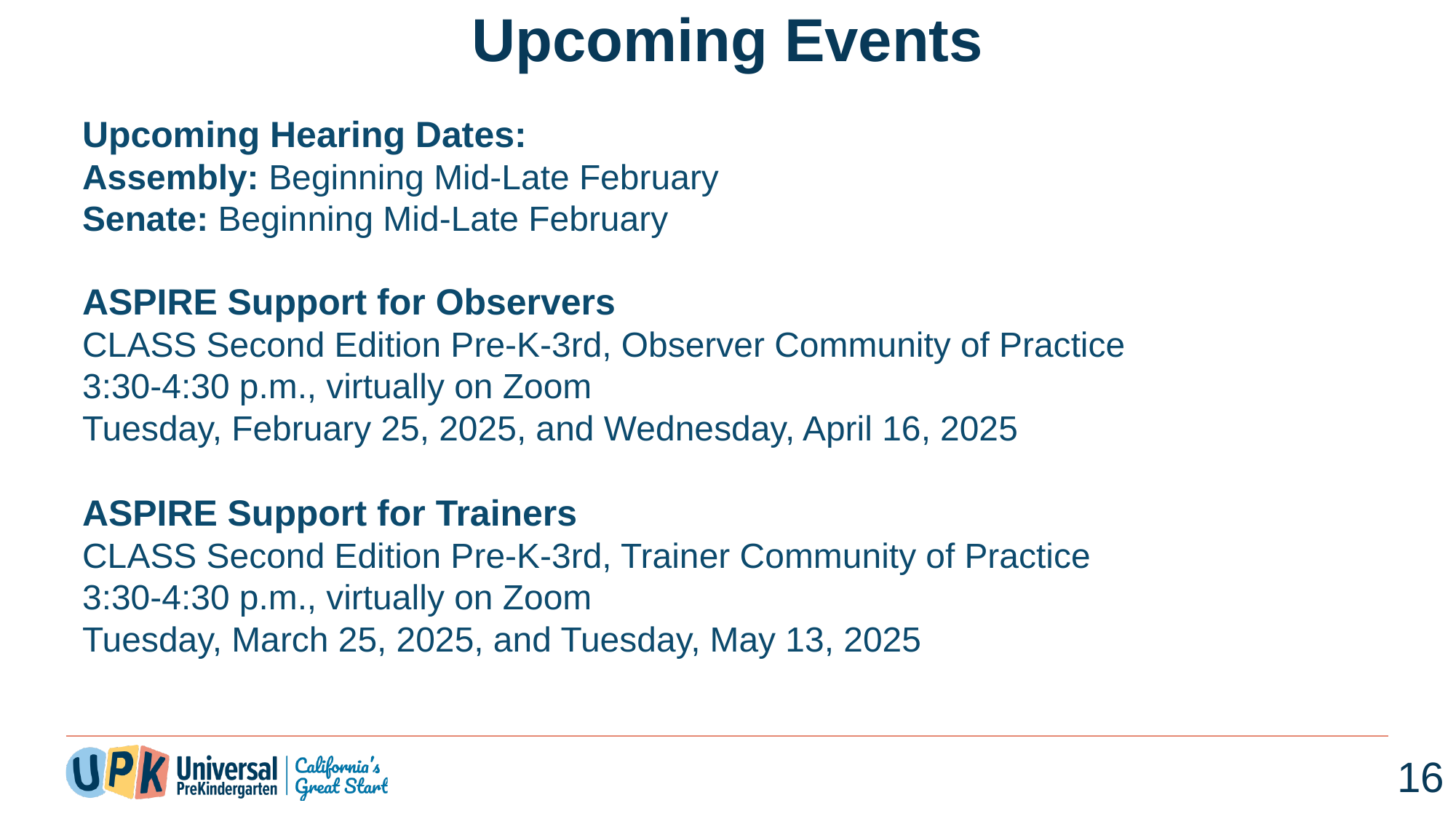

# Upcoming Events
Upcoming Hearing Dates:
Assembly: Beginning Mid-Late February
Senate: Beginning Mid-Late February

ASPIRE Support for Observers
CLASS Second Edition Pre-K-3rd, Observer Community of Practice  
3:30-4:30 p.m., virtually on Zoom 
Tuesday, February 25, 2025, and Wednesday, April 16, 2025

ASPIRE Support for Trainers
CLASS Second Edition Pre-K-3rd, Trainer Community of Practice 
3:30-4:30 p.m., virtually on Zoom 
Tuesday, March 25, 2025, and Tuesday, May 13, 2025

16